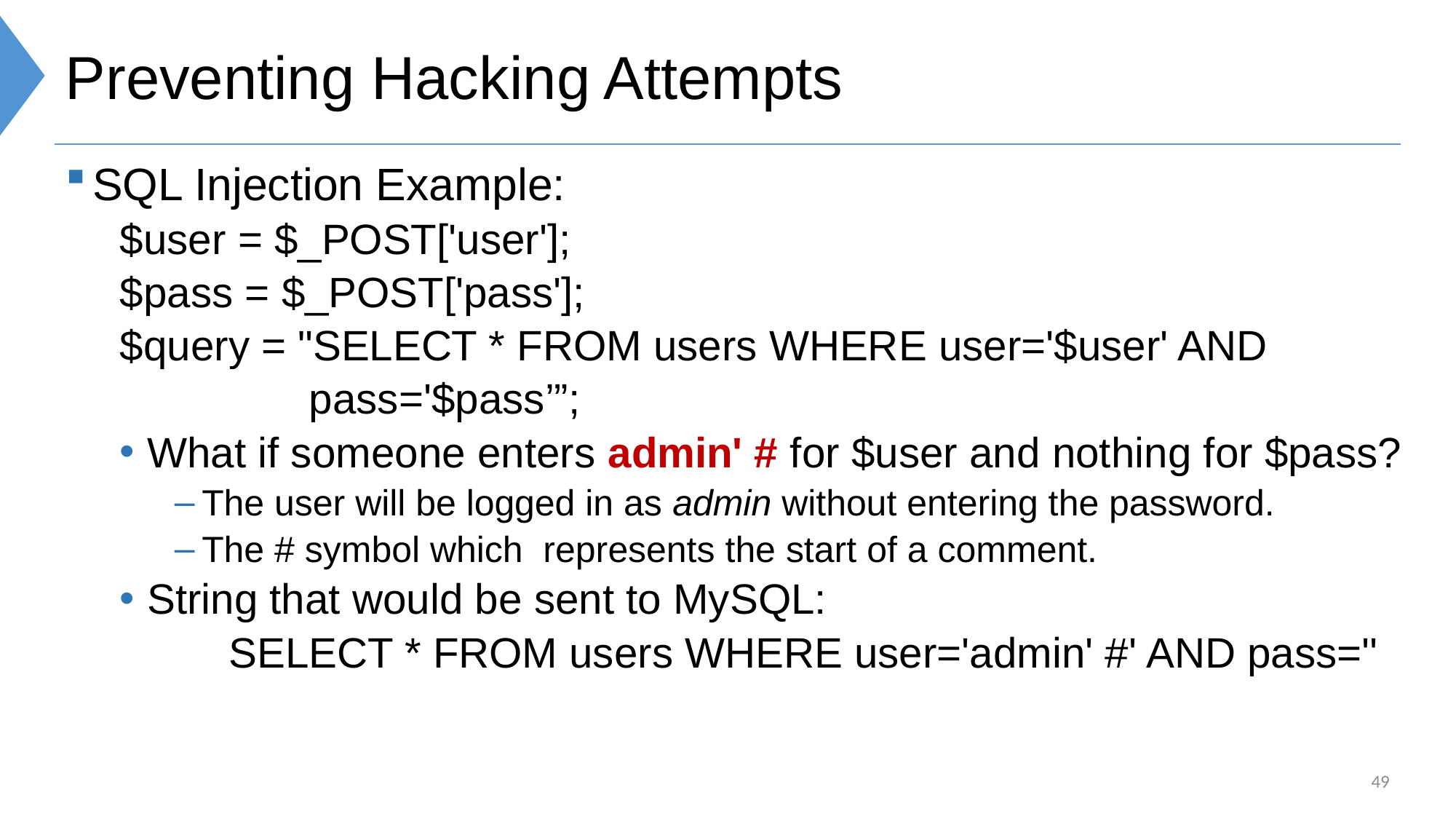

# Preventing Hacking Attempts
SQL Injection Example:
$user = $_POST['user'];
$pass = $_POST['pass'];
$query = "SELECT * FROM users WHERE user='$user' AND
                pass='$pass’”;
What if someone enters admin' # for $user and nothing for $pass?
The user will be logged in as admin without entering the password.
The # symbol which  represents the start of a comment.
String that would be sent to MySQL:
	SELECT * FROM users WHERE user='admin' #' AND pass=''
49